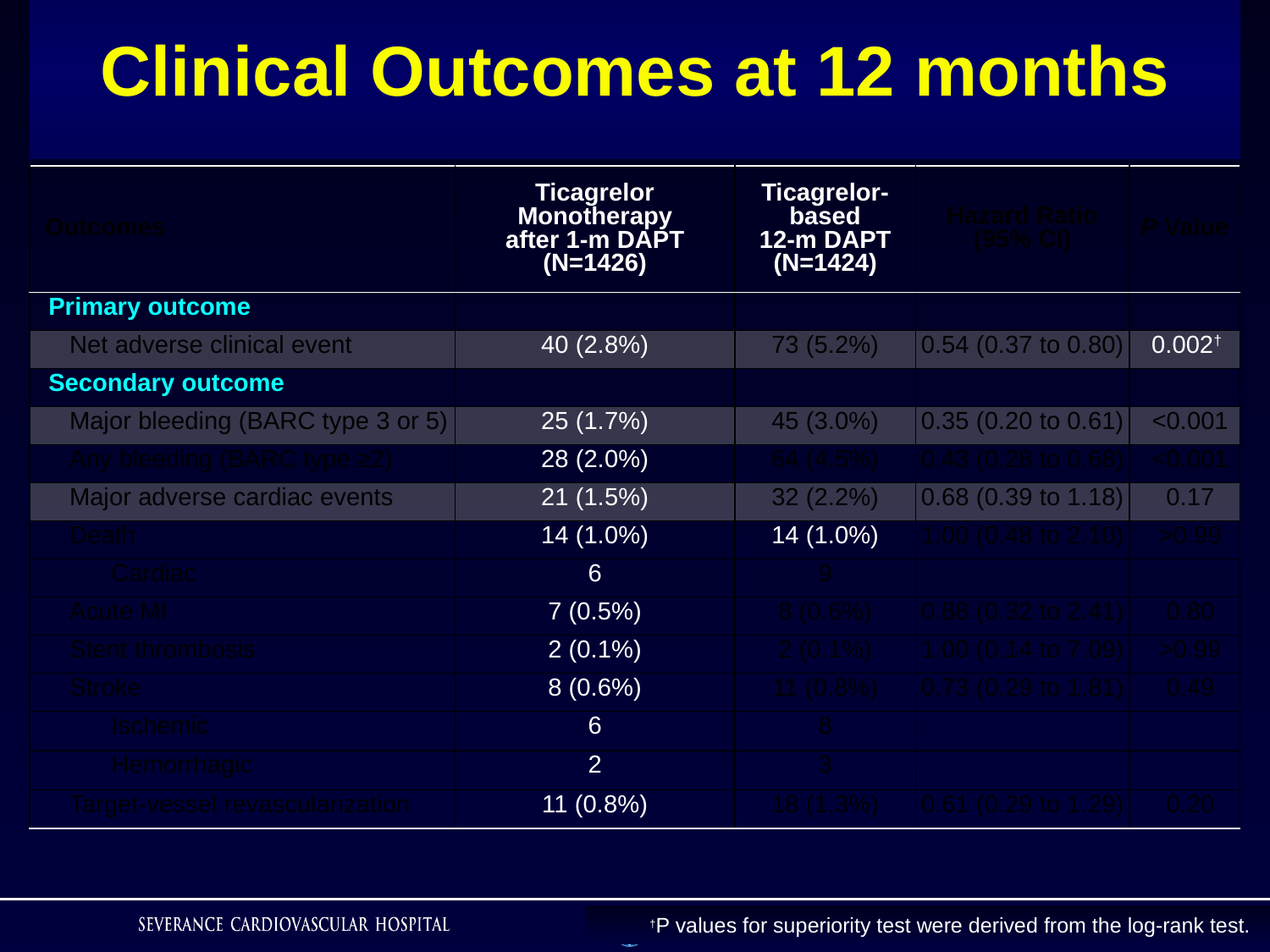

# Clinical Outcomes at 12 months
| Outcomes | Ticagrelor Monotherapy after 1-m DAPT (N=1426) | Ticagrelor-based 12-m DAPT (N=1424) | Hazard Ratio (95% CI) | P Value |
| --- | --- | --- | --- | --- |
| Primary outcome |  |  |  |  |
| Net adverse clinical event | 40 (2.8%) | 73 (5.2%) | 0.54 (0.37 to 0.80) | 0.002† |
| Secondary outcome |  |  |  |  |
| Major bleeding (BARC type 3 or 5) | 25 (1.7%) | 45 (3.0%) | 0.35 (0.20 to 0.61) | <0.001 |
| Any bleeding (BARC type ≥2) | 28 (2.0%) | 64 (4.5%) | 0.43 (0.28 to 0.68) | <0.001 |
| Major adverse cardiac events | 21 (1.5%) | 32 (2.2%) | 0.68 (0.39 to 1.18) | 0.17 |
| Death | 14 (1.0%) | 14 (1.0%) | 1.00 (0.48 to 2.10) | >0.99 |
| Cardiac | 6 | 9 |  |  |
| Acute MI | 7 (0.5%) | 8 (0.6%) | 0.88 (0.32 to 2.41) | 0.80 |
| Stent thrombosis | 2 (0.1%) | 2 (0.1%) | 1.00 (0.14 to 7.09) | >0.99 |
| Stroke | 8 (0.6%) | 11 (0.8%) | 0.73 (0.29 to 1.81) | 0.49 |
| Ischemic | 6 | 8 |  |  |
| Hemorrhagic | 2 | 3 |  |  |
| Target-vessel revascularization | 11 (0.8%) | 18 (1.3%) | 0.61 (0.29 to 1.29) | 0.20 |
†P values for superiority test were derived from the log-rank test.